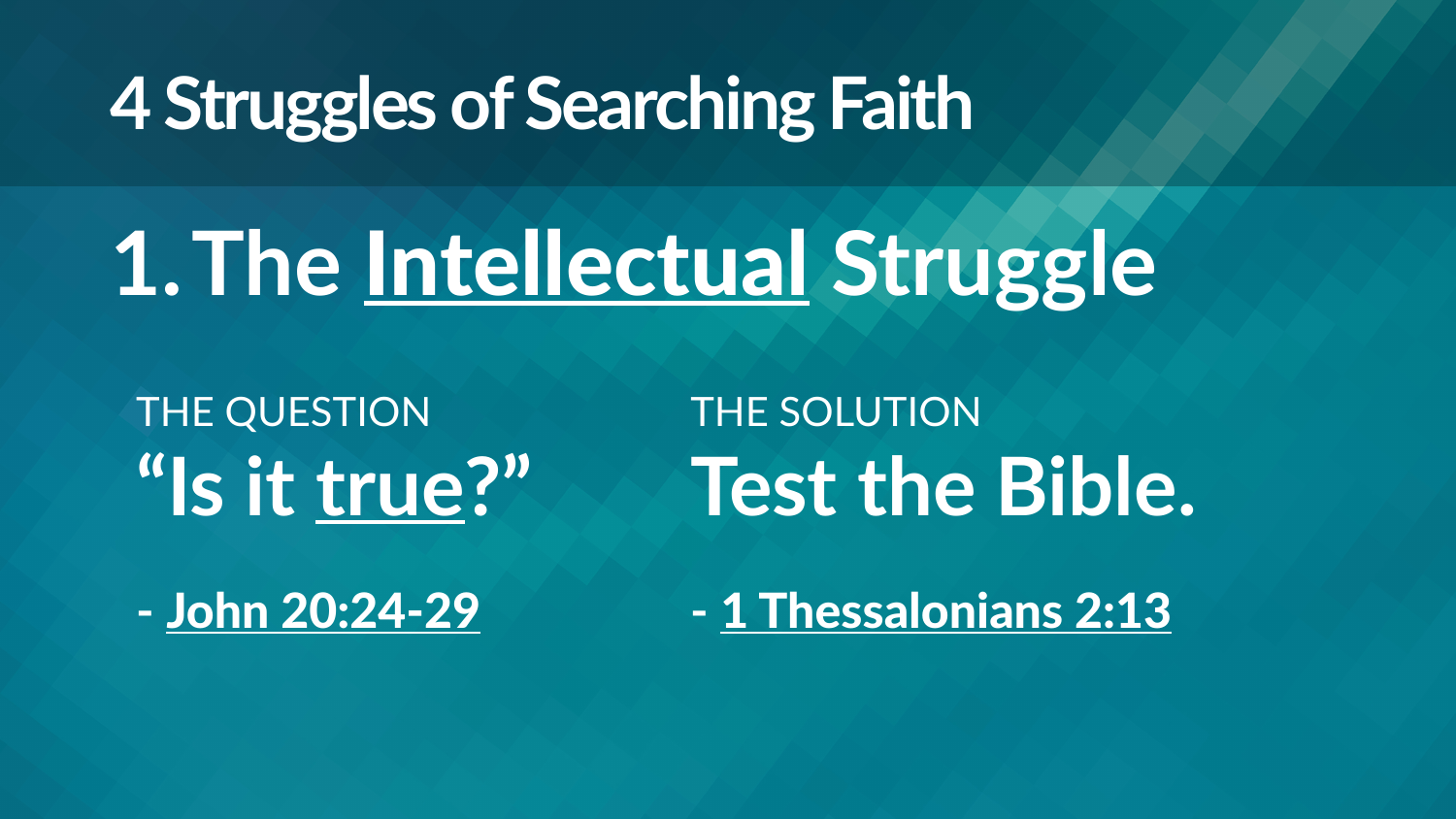

# 4 Struggles of Searching Faith
The Intellectual Struggle
THE SOLUTION
Test the Bible.
- 1 Thessalonians 2:13
THE QUESTION
“Is it true?”
- John 20:24-29